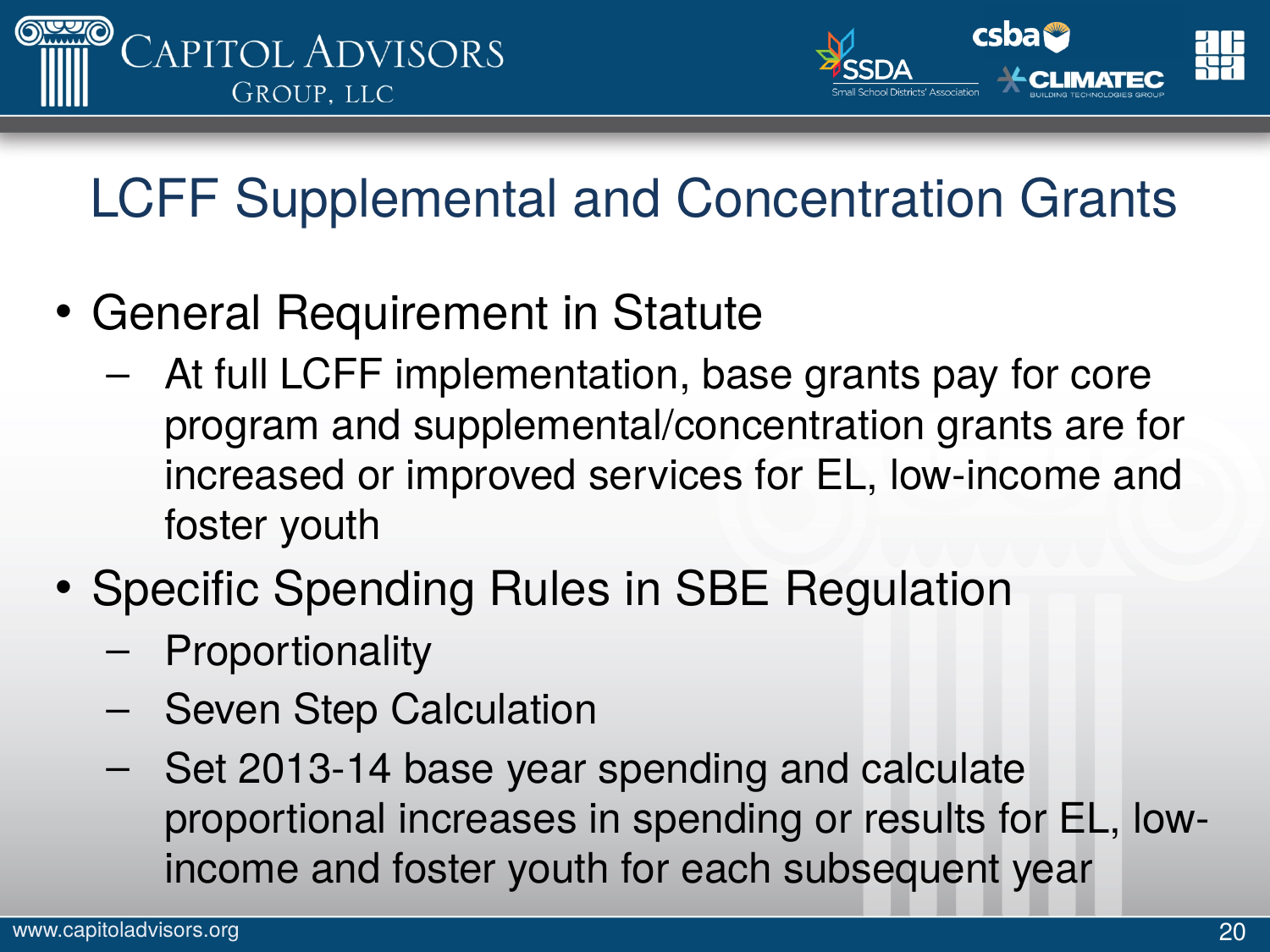

# LCFF Supplemental and Concentration Grants
General Requirement in Statute
At full LCFF implementation, base grants pay for core program and supplemental/concentration grants are for increased or improved services for EL, low-income and foster youth
Specific Spending Rules in SBE Regulation
Proportionality
Seven Step Calculation
Set 2013-14 base year spending and calculate proportional increases in spending or results for EL, low-income and foster youth for each subsequent year
www.capitoladvisors.org
20